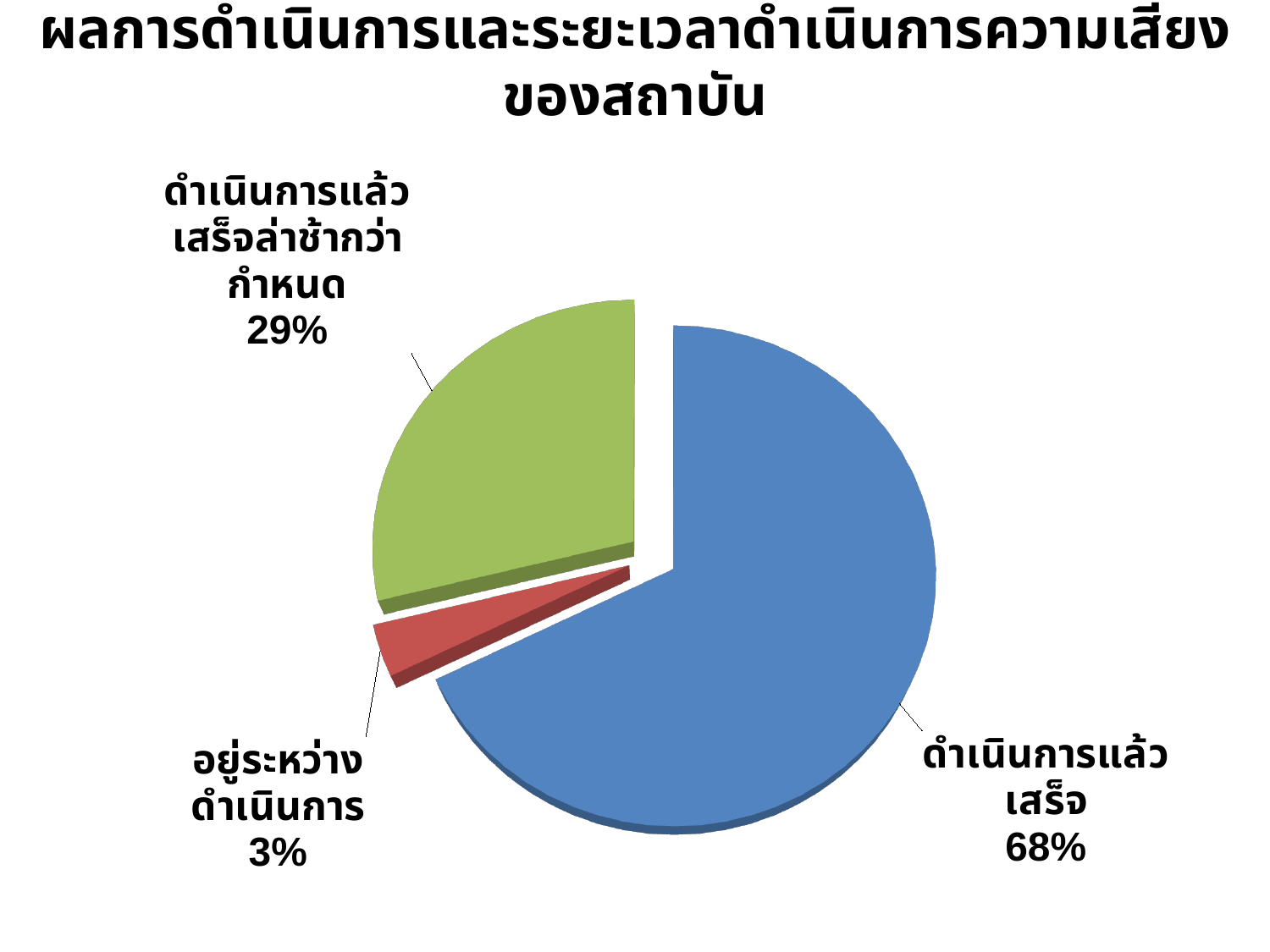

# ผลการดำเนินการและระยะเวลาดำเนินการความเสี่ยงของสถาบัน

[unsupported chart]